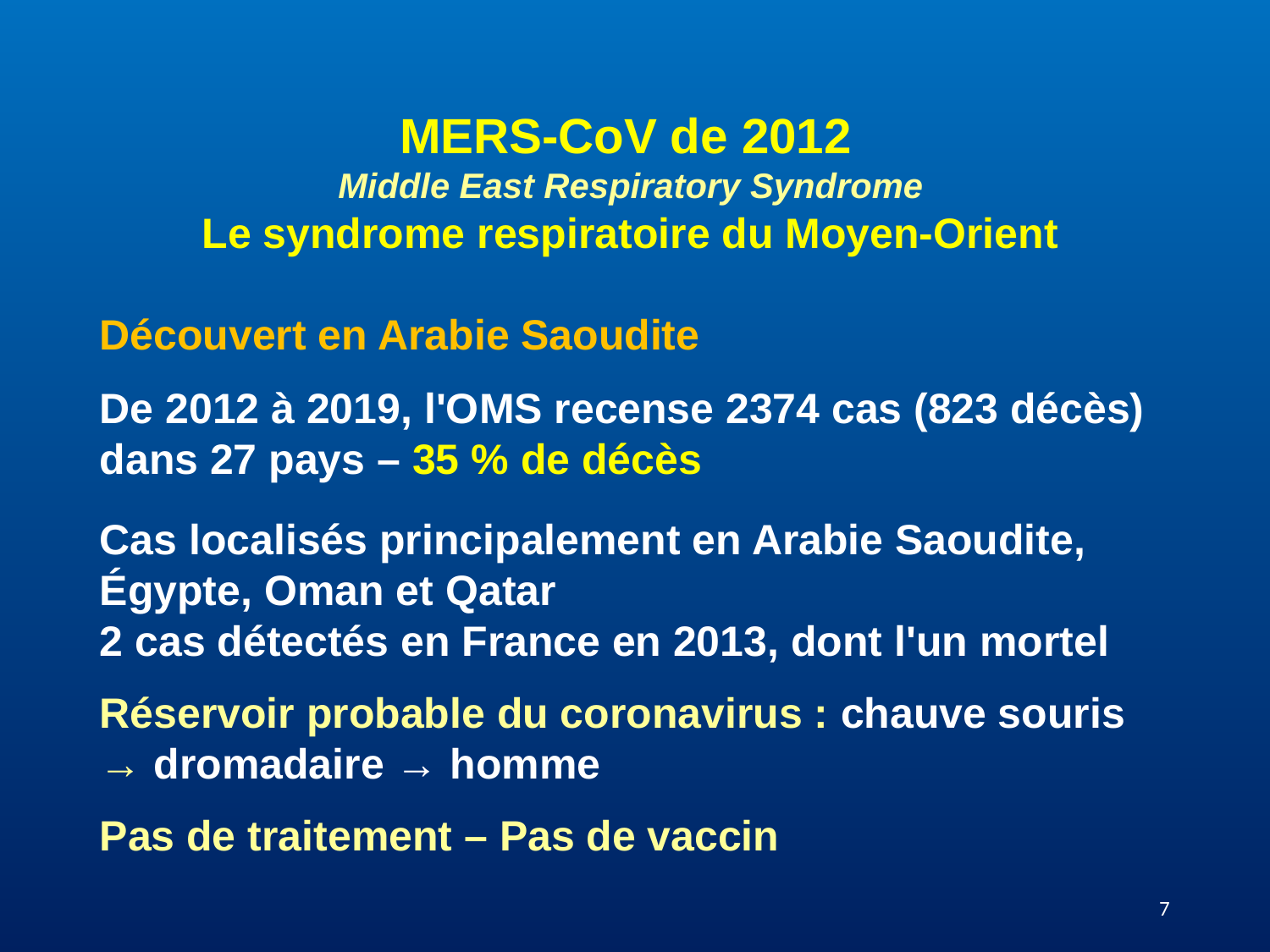

MERS-CoV de 2012
Middle East Respiratory Syndrome
Le syndrome respiratoire du Moyen-Orient

Découvert en Arabie Saoudite

De 2012 à 2019, l'OMS recense 2374 cas (823 décès) dans 27 pays – 35 % de décès

Cas localisés principalement en Arabie Saoudite, Égypte, Oman et Qatar
2 cas détectés en France en 2013, dont l'un mortel

Réservoir probable du coronavirus : chauve souris → dromadaire → homme

Pas de traitement – Pas de vaccin
7